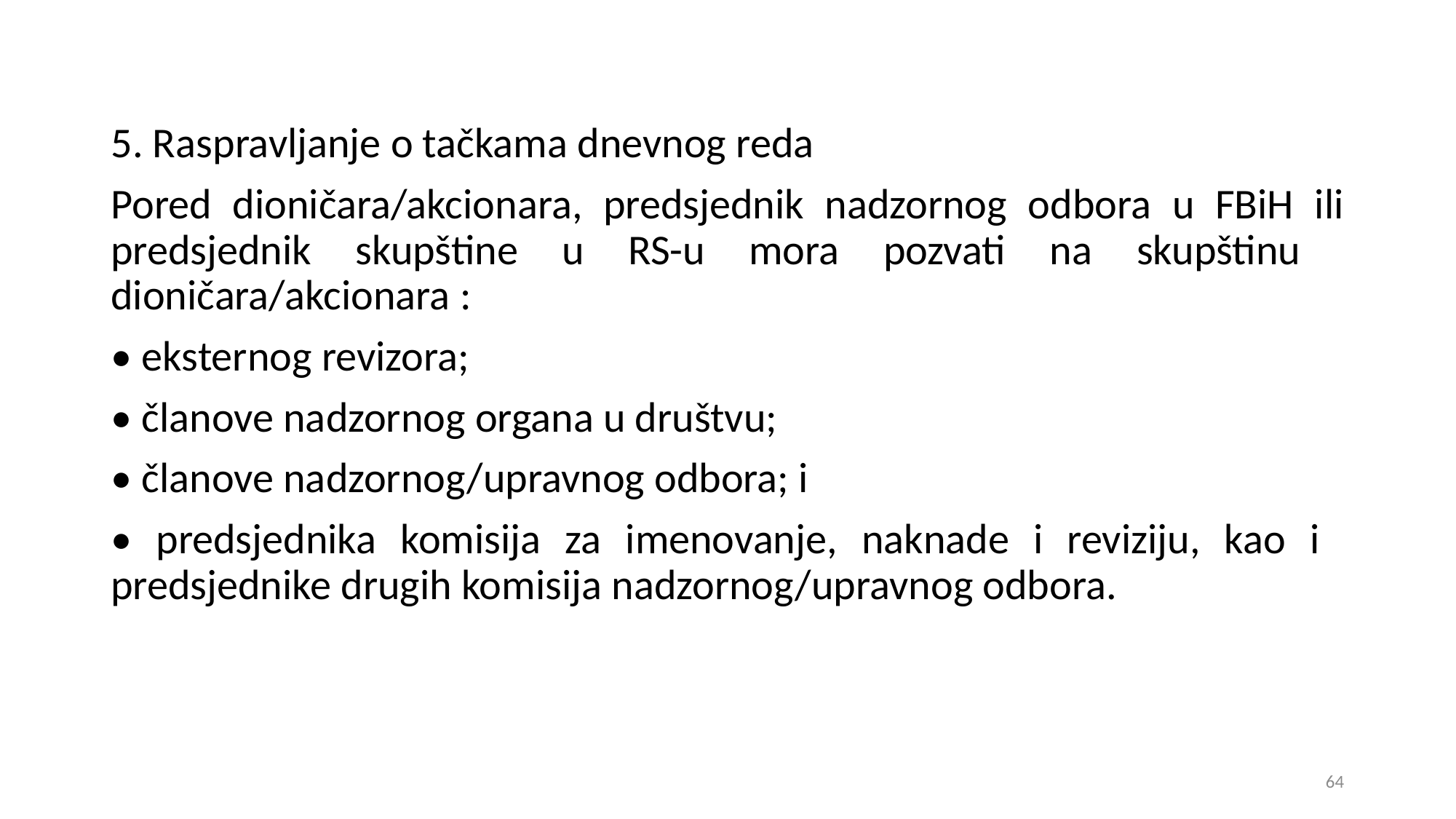

5. Raspravljanje o tačkama dnevnog reda
Pored dioničara/akcionara, predsjednik nadzornog odbora u FBiH ili predsjednik skupštine u RS-u mora pozvati na skupštinu  dioničara/akcionara :
• eksternog revizora;
• članove nadzornog organa u društvu;
• članove nadzornog/upravnog odbora; i
• predsjednika komisija za imenovanje, naknade i reviziju, kao i  predsjednike drugih komisija nadzornog/upravnog odbora.
64